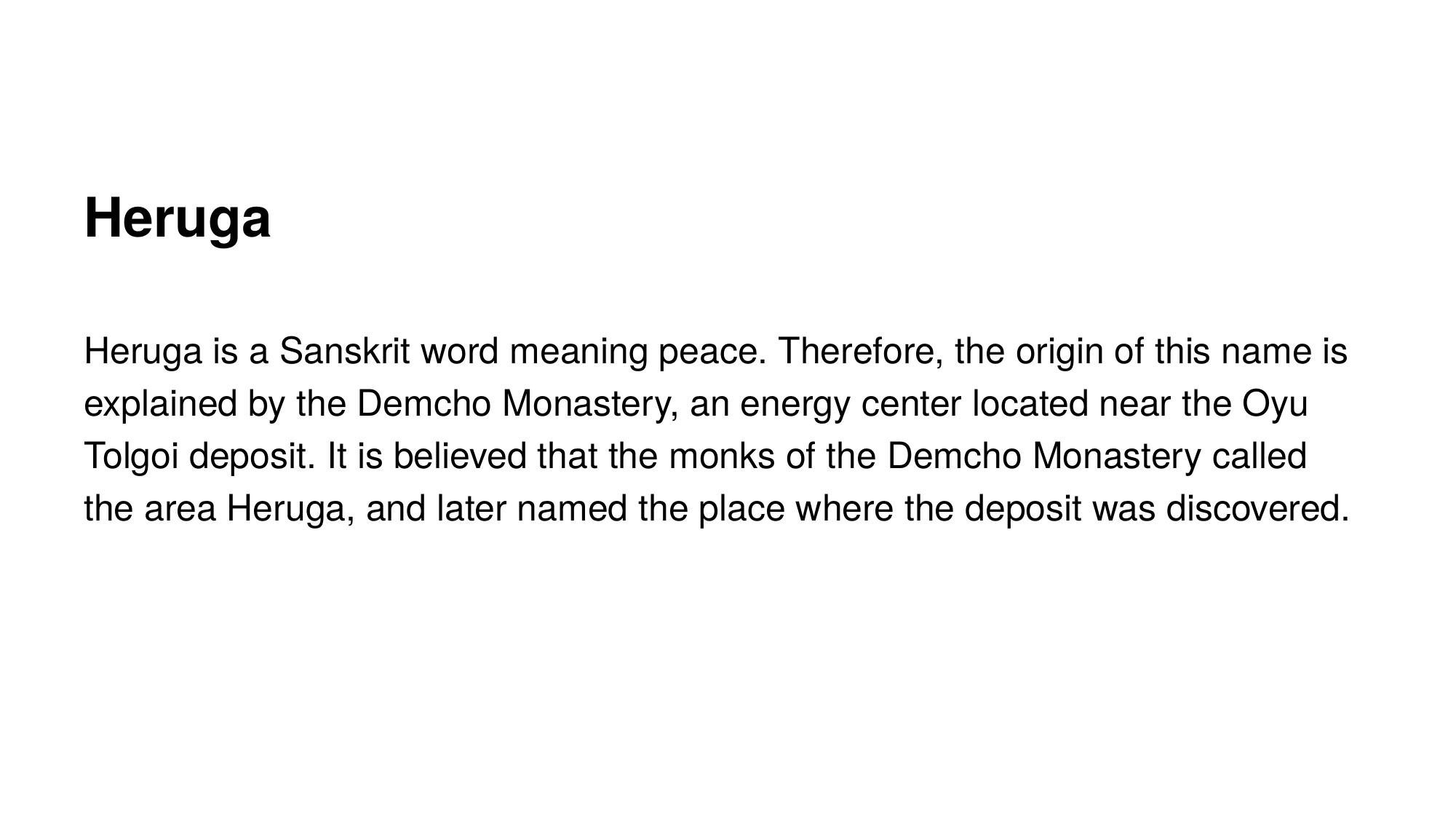

# Heruga

Heruga is a Sanskrit word meaning peace. Therefore, the origin of this name is explained by the Demcho Monastery, an energy center located near the Oyu Tolgoi deposit. It is believed that the monks of the Demcho Monastery called the area Heruga, and later named the place where the deposit was discovered.